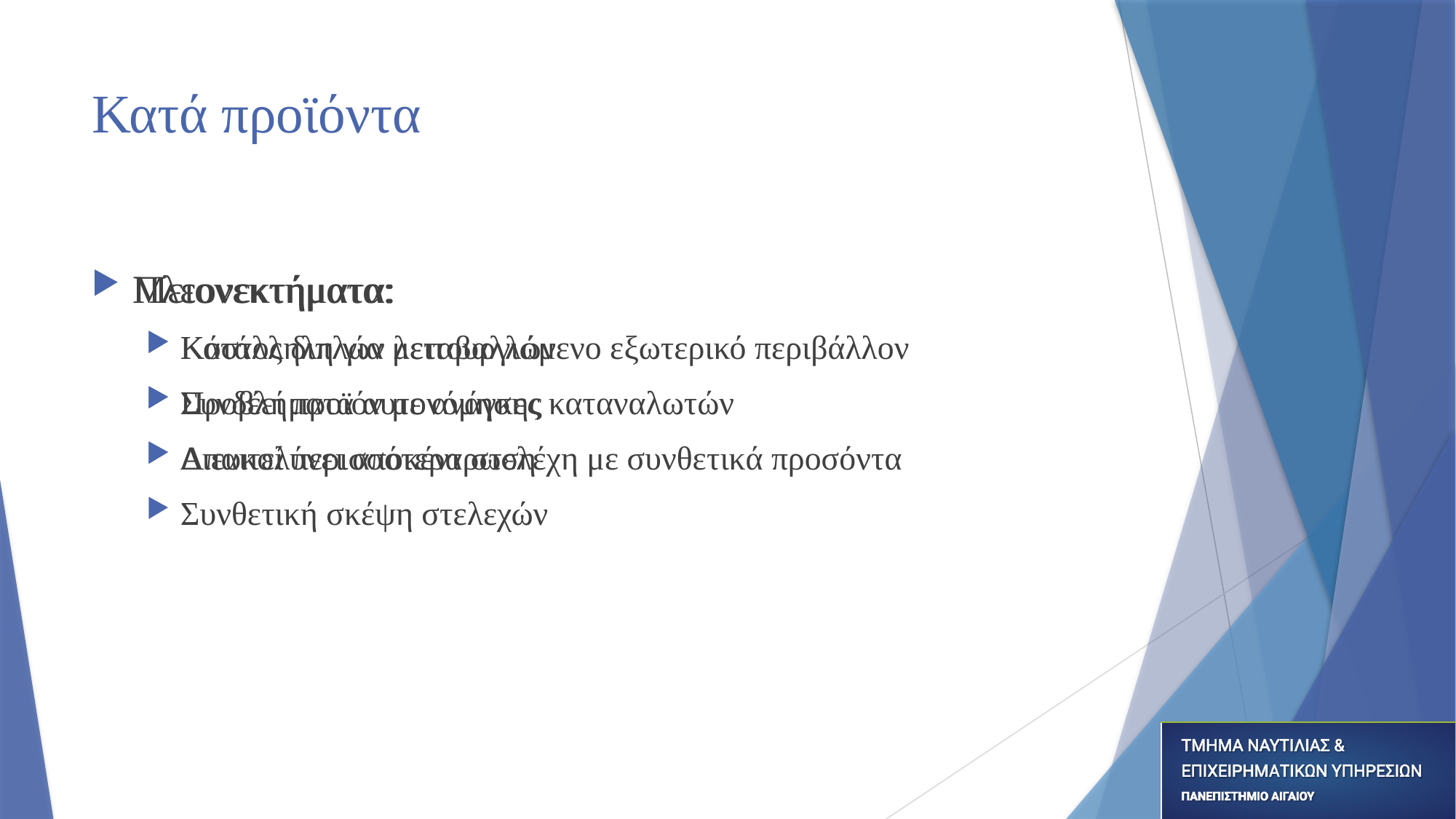

# Κατά προϊόντα
Πλεονεκτήματα:
Κατάλληλη για μεταβαλλόμενο εξωτερικό περιβάλλον
Συνδέει προϊόν με ανάγκες καταναλωτών
Διευκολύνει αποκέντρωση
Συνθετική σκέψη στελεχών
Μειονεκτήματα:
Κόστος διπλών λειτουργιών
Προβλήματα αυτονόμησης
Απαιτεί περισσότερα στελέχη με συνθετικά προσόντα